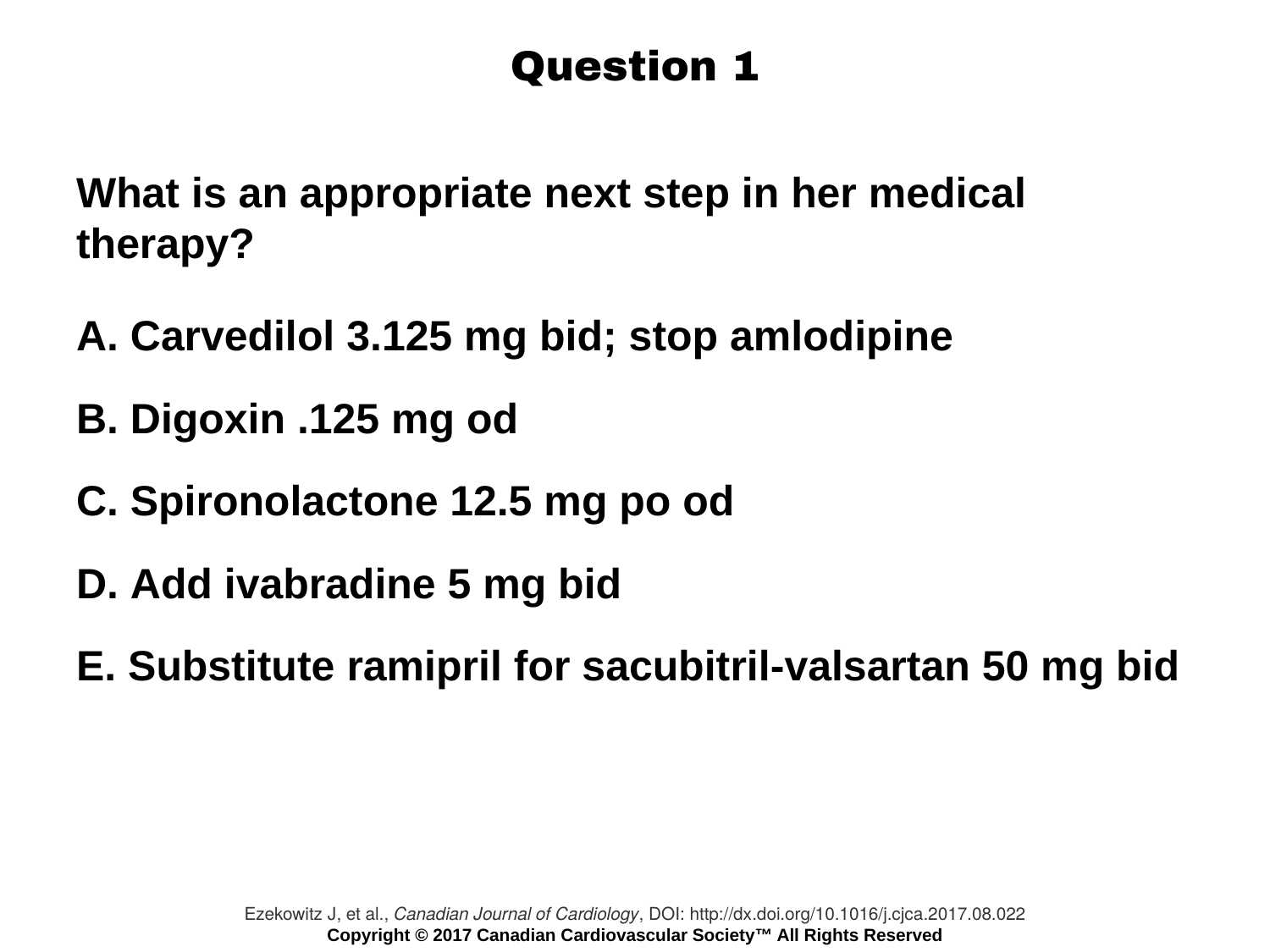

Question 1
What is an appropriate next step in her medical therapy?
 Carvedilol 3.125 mg bid; stop amlodipine
 Digoxin .125 mg od
 Spironolactone 12.5 mg po od
 Add ivabradine 5 mg bid
 Substitute ramipril for sacubitril-valsartan 50 mg bid